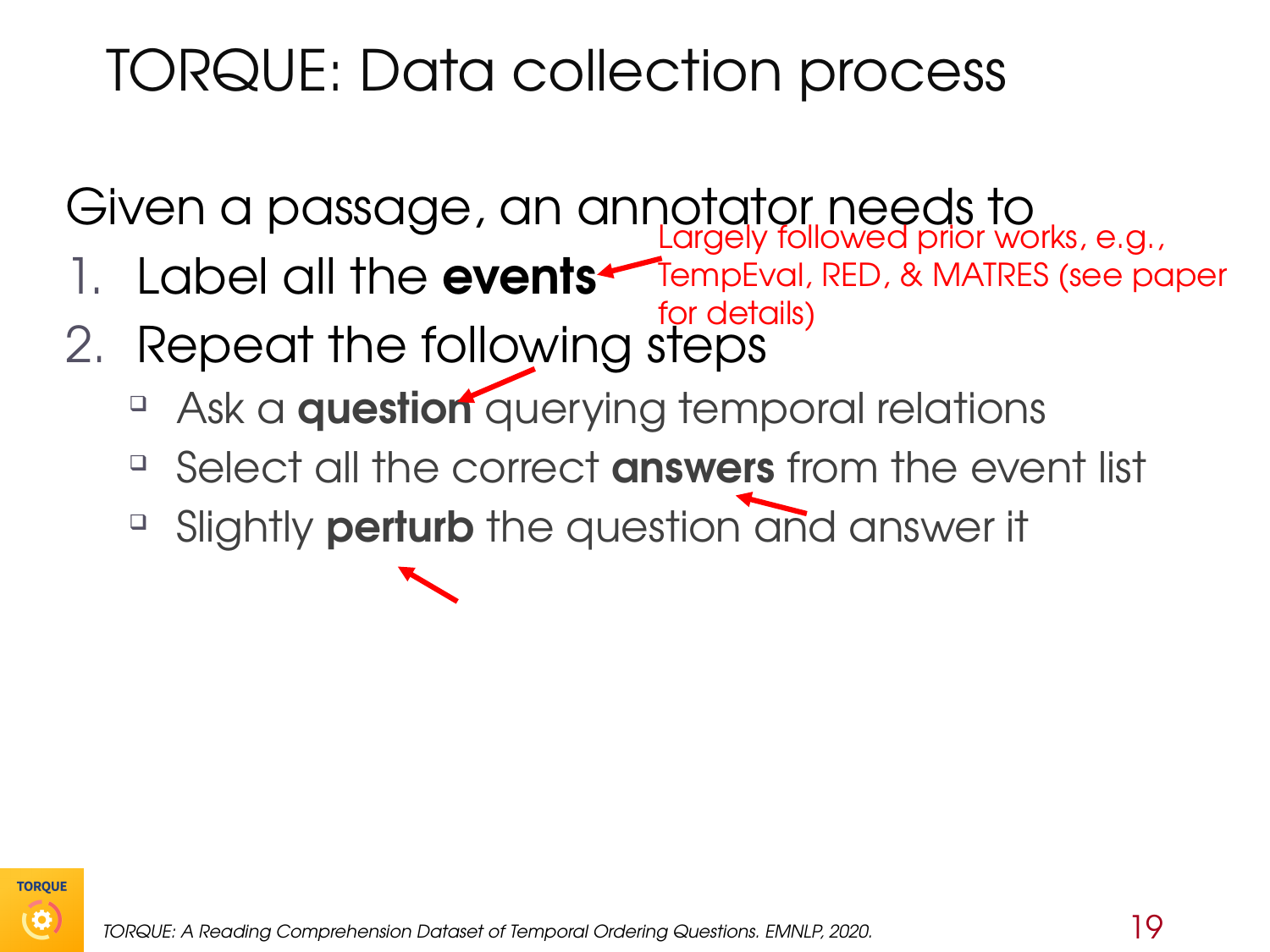

# TORQUE: Data collection process
Given a passage, an annotator needs to
Label all the events
Repeat the following steps
Ask a question querying temporal relations
Select all the correct answers from the event list
Slightly perturb the question and answer it
Largely followed prior works, e.g., TempEval, RED, & MATRES (see paper for details)